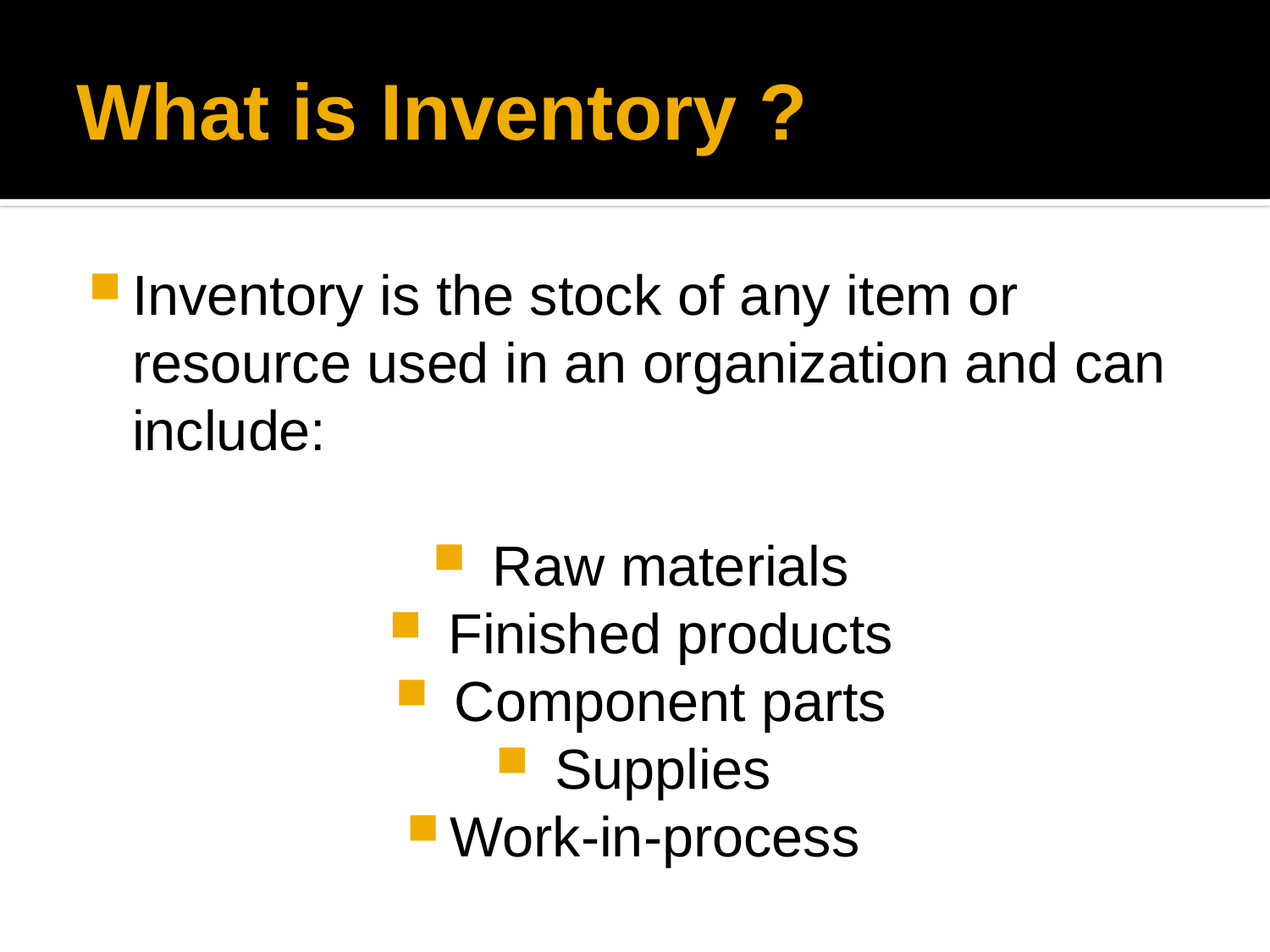

# What is Inventory ?
Inventory is the stock of any item or resource used in an organization and can include:

 Raw materials
 Finished products
 Component parts
 Supplies
Work-in-process